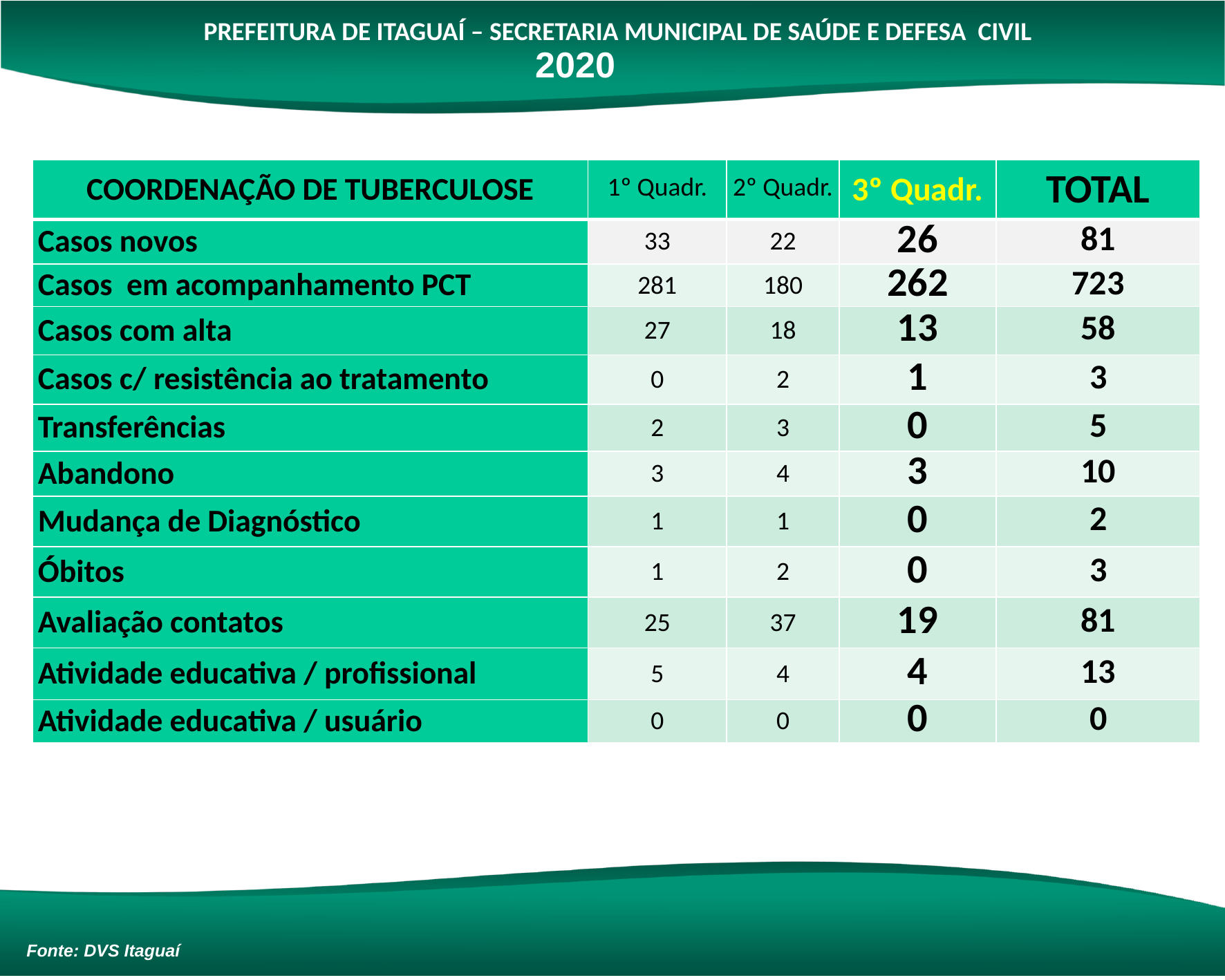

PREFEITURA DE ITAGUAÍ – SECRETARIA MUNICIPAL DE SAÚDE E DEFESA  CIVIL

2020
| COORDENAÇÃO DE TUBERCULOSE | 1º Quadr. | 2º Quadr. | 3º Quadr. | TOTAL |
| --- | --- | --- | --- | --- |
| Casos novos | 33 | 22 | 26 | 81 |
| Casos em acompanhamento PCT | 281 | 180 | 262 | 723 |
| Casos com alta | 27 | 18 | 13 | 58 |
| Casos c/ resistência ao tratamento | 0 | 2 | 1 | 3 |
| Transferências | 2 | 3 | 0 | 5 |
| Abandono | 3 | 4 | 3 | 10 |
| Mudança de Diagnóstico | 1 | 1 | 0 | 2 |
| Óbitos | 1 | 2 | 0 | 3 |
| Avaliação contatos | 25 | 37 | 19 | 81 |
| Atividade educativa / profissional | 5 | 4 | 4 | 13 |
| Atividade educativa / usuário | 0 | 0 | 0 | 0 |
Fonte: DVS Itaguaí